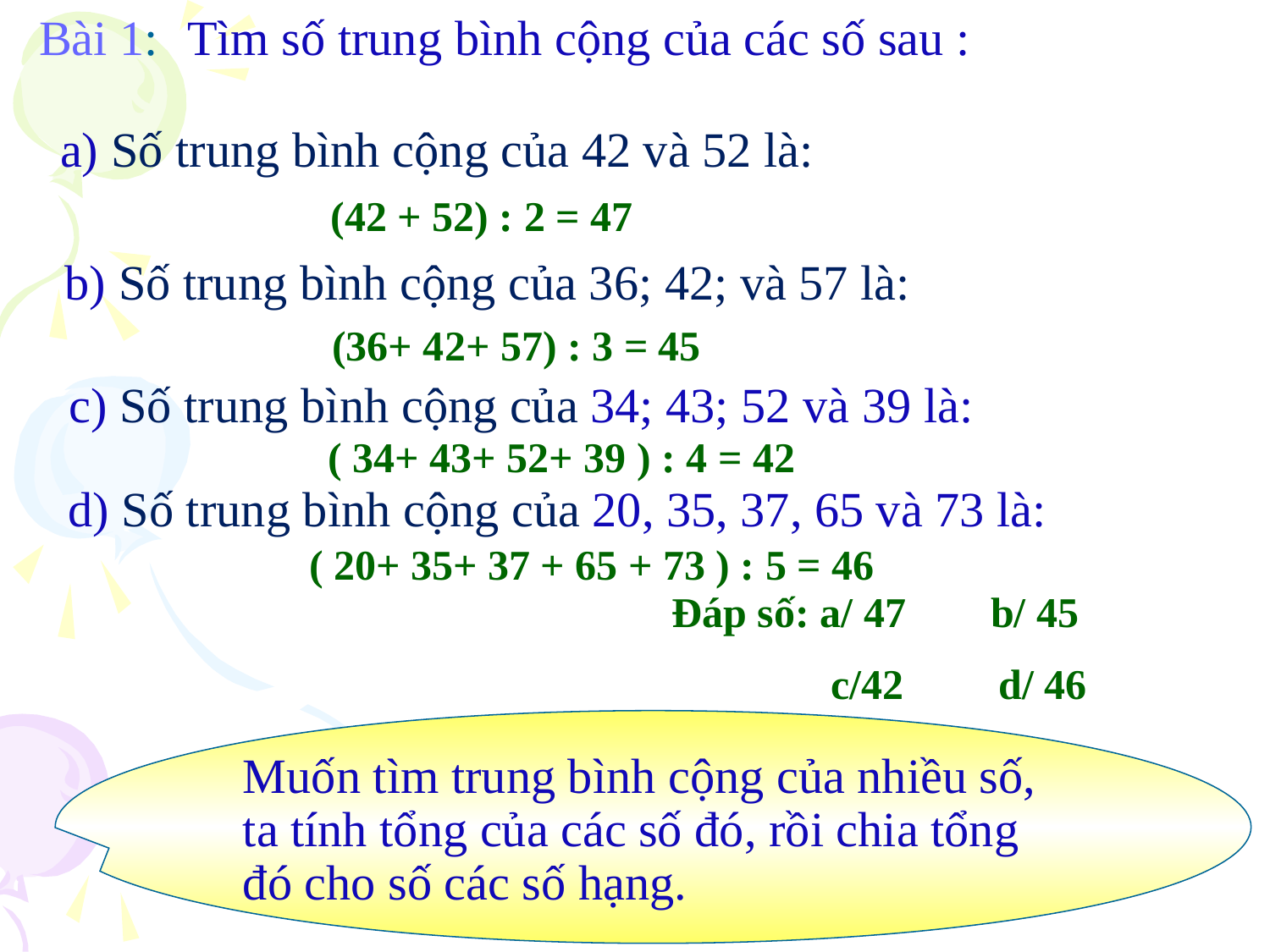

Bài 1:
Tìm số trung bình cộng của các số sau :
a) Số trung bình cộng của 42 và 52 là:
(42 + 52) : 2 = 47
b) Số trung bình cộng của 36; 42; và 57 là:
(36+ 42+ 57) : 3 = 45
c) Số trung bình cộng của 34; 43; 52 và 39 là:
( 34+ 43+ 52+ 39 ) : 4 = 42
d) Số trung bình cộng của 20, 35, 37, 65 và 73 là:
( 20+ 35+ 37 + 65 + 73 ) : 5 = 46
Đáp số: a/ 47        b/ 45
	   c/42         d/ 46
Muốn tìm trung bình cộng của nhiều số, ta tính tổng của các số đó, rồi chia tổng đó cho số các số hạng.

Muốn tìm trung bình của nhiều số ta làm thế nào ?